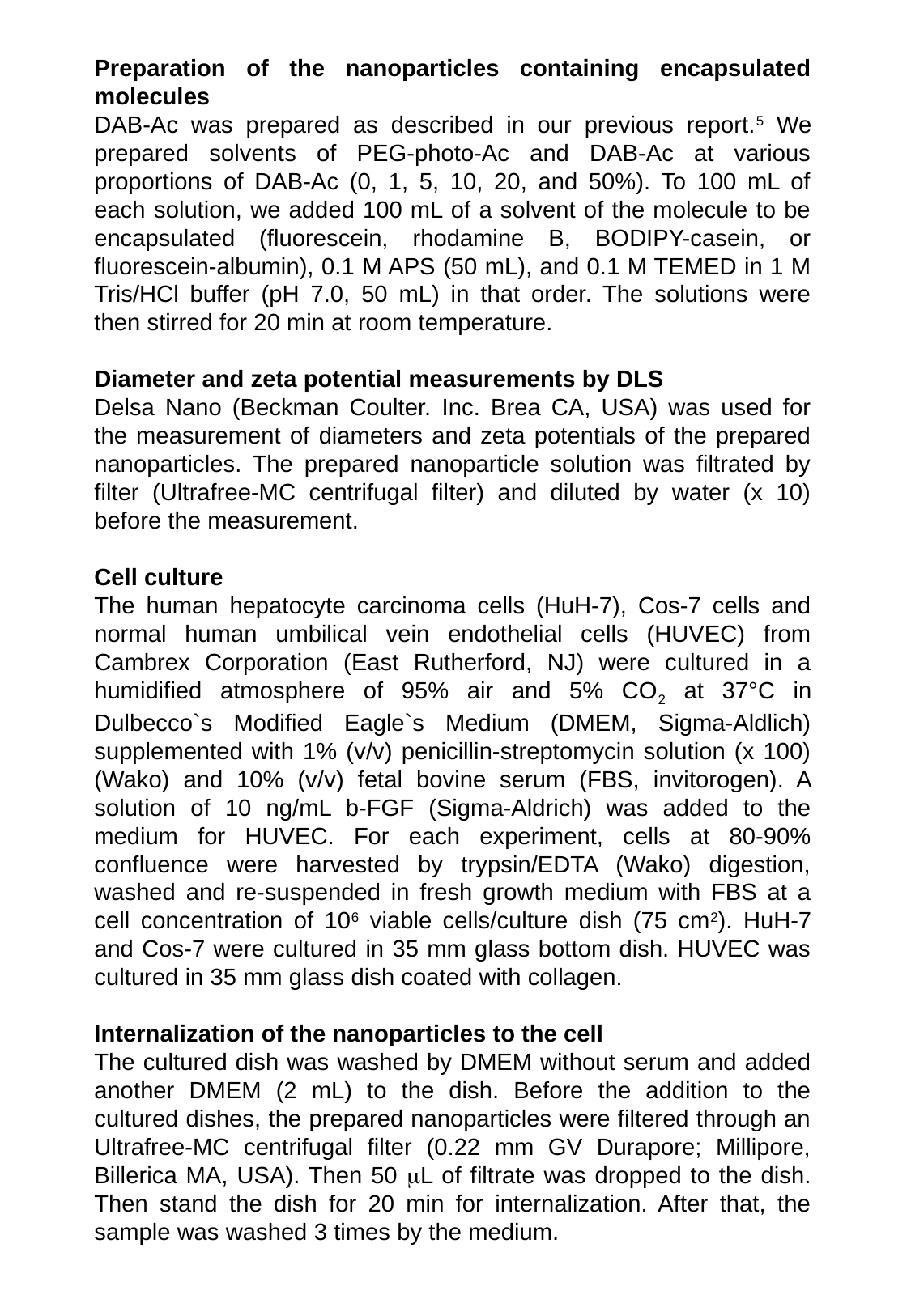

Preparation of the nanoparticles containing encapsulated molecules
DAB-Ac was prepared as described in our previous report.5 We prepared solvents of PEG-photo-Ac and DAB-Ac at various proportions of DAB-Ac (0, 1, 5, 10, 20, and 50%). To 100 mL of each solution, we added 100 mL of a solvent of the molecule to be encapsulated (fluorescein, rhodamine B, BODIPY-casein, or fluorescein-albumin), 0.1 M APS (50 mL), and 0.1 M TEMED in 1 M Tris/HCl buffer (pH 7.0, 50 mL) in that order. The solutions were then stirred for 20 min at room temperature.

Diameter and zeta potential measurements by DLS
Delsa Nano (Beckman Coulter. Inc. Brea CA, USA) was used for the measurement of diameters and zeta potentials of the prepared nanoparticles. The prepared nanoparticle solution was filtrated by filter (Ultrafree-MC centrifugal filter) and diluted by water (x 10) before the measurement.

Cell culture
The human hepatocyte carcinoma cells (HuH-7), Cos-7 cells and normal human umbilical vein endothelial cells (HUVEC) from Cambrex Corporation (East Rutherford, NJ) were cultured in a humidified atmosphere of 95% air and 5% CO2 at 37°C in Dulbecco`s Modified Eagle`s Medium (DMEM, Sigma-Aldlich) supplemented with 1% (v/v) penicillin-streptomycin solution (x 100) (Wako) and 10% (v/v) fetal bovine serum (FBS, invitorogen). A solution of 10 ng/mL b-FGF (Sigma-Aldrich) was added to the medium for HUVEC. For each experiment, cells at 80-90% confluence were harvested by trypsin/EDTA (Wako) digestion, washed and re-suspended in fresh growth medium with FBS at a cell concentration of 106 viable cells/culture dish (75 cm2). HuH-7 and Cos-7 were cultured in 35 mm glass bottom dish. HUVEC was cultured in 35 mm glass dish coated with collagen.

Internalization of the nanoparticles to the cell
The cultured dish was washed by DMEM without serum and added another DMEM (2 mL) to the dish. Before the addition to the cultured dishes, the prepared nanoparticles were filtered through an Ultrafree-MC centrifugal filter (0.22 mm GV Durapore; Millipore, Billerica MA, USA). Then 50 μL of filtrate was dropped to the dish. Then stand the dish for 20 min for internalization. After that, the sample was washed 3 times by the medium.